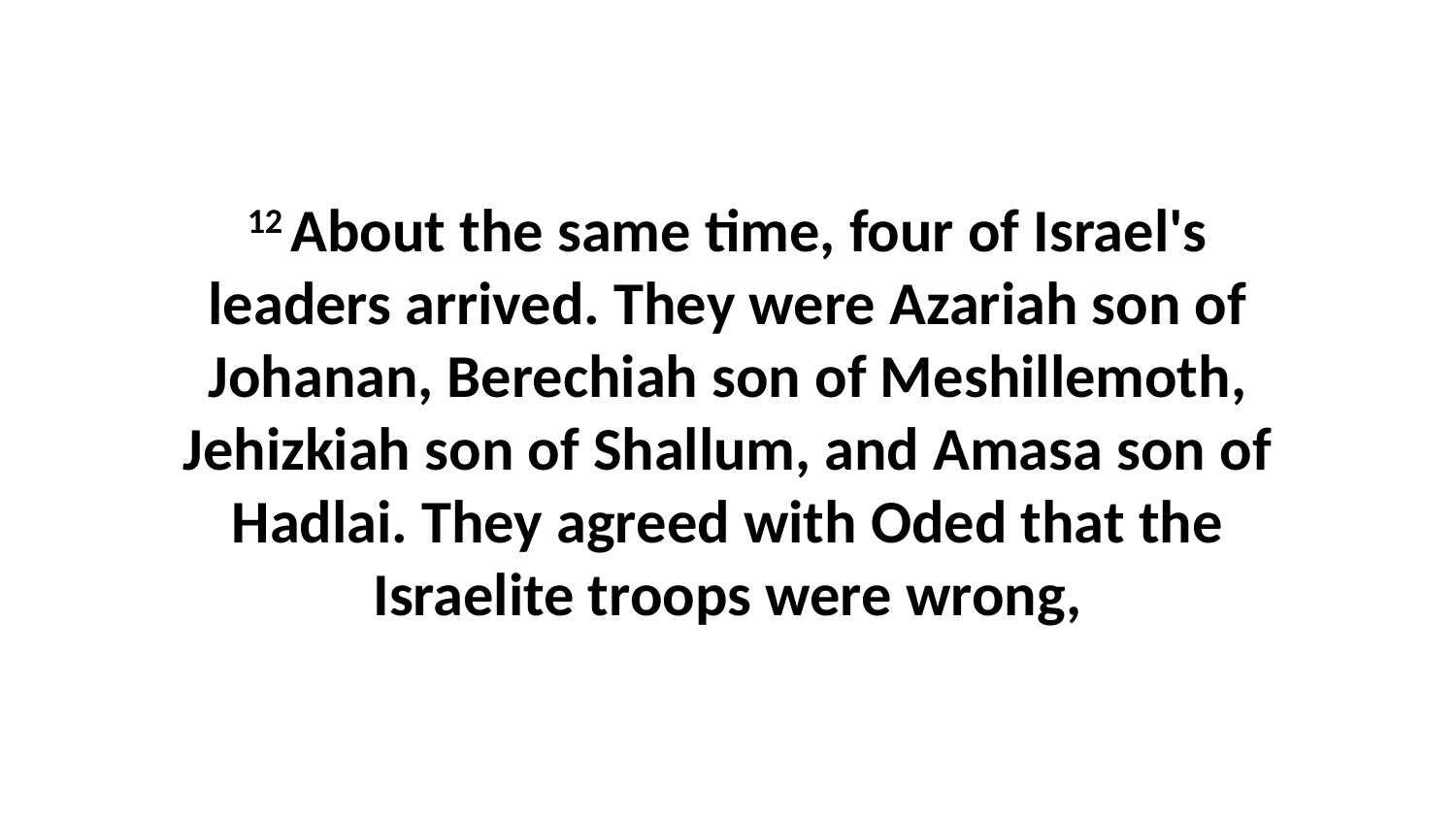

12 About the same time, four of Israel's leaders arrived. They were Azariah son of Johanan, Berechiah son of Meshillemoth, Jehizkiah son of Shallum, and Amasa son of Hadlai. They agreed with Oded that the Israelite troops were wrong,